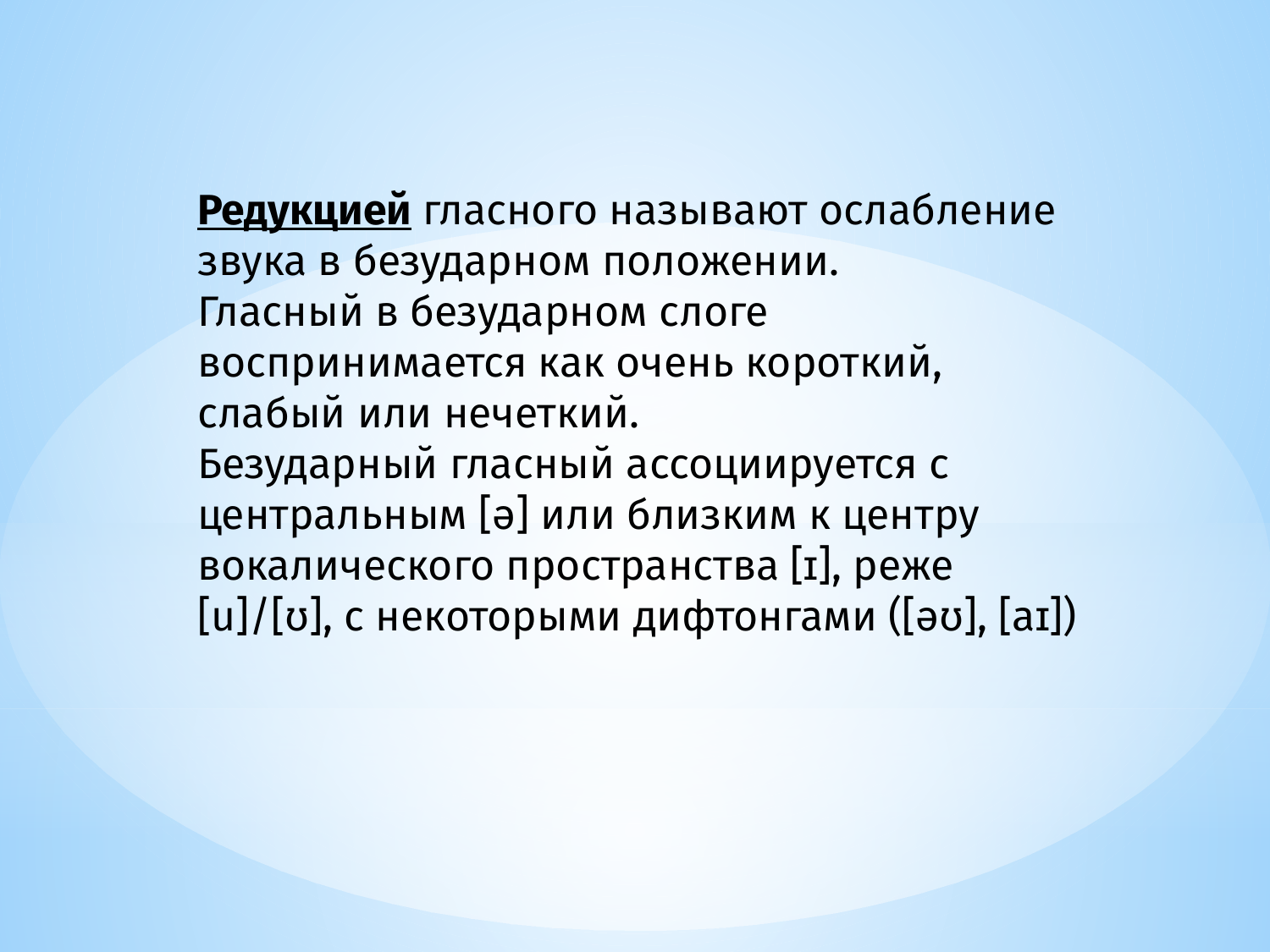

Редукцией гласного называют ослабление звука в безударном положении.
Гласный в безударном слоге воспринимается как очень короткий, слабый или нечеткий.
Безударный гласный ассоциируется с центральным [ə] или близким к центру вокалического пространства [ɪ], реже [u]/[ʊ], с некоторыми дифтонгами ([əʊ], [aɪ])